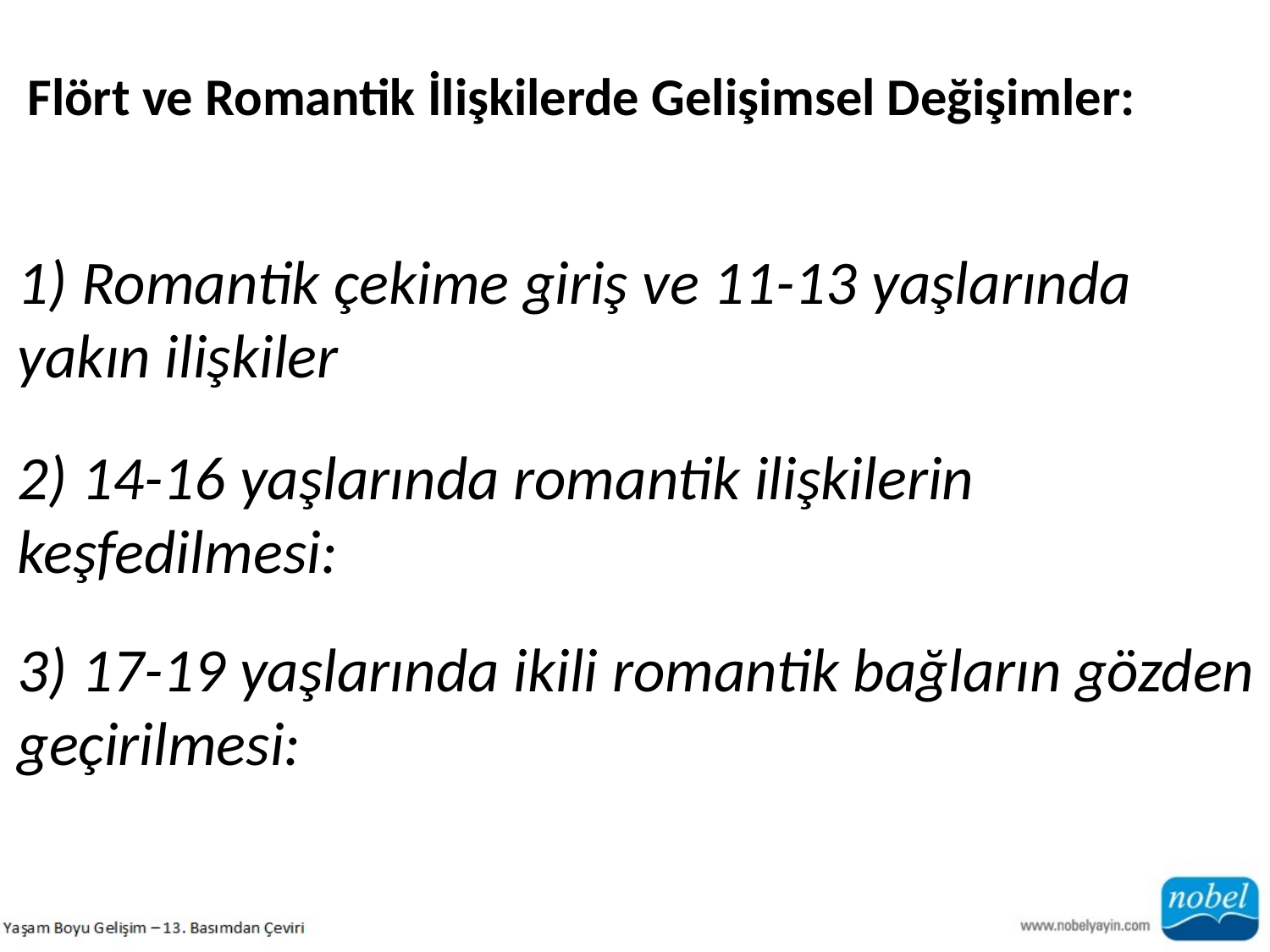

Flört ve Romantik İlişkilerde Gelişimsel Değişimler:
1) Romantik çekime giriş ve 11-13 yaşlarında yakın ilişkiler
2) 14-16 yaşlarında romantik ilişkilerin keşfedilmesi:
3) 17-19 yaşlarında ikili romantik bağların gözden geçirilmesi: